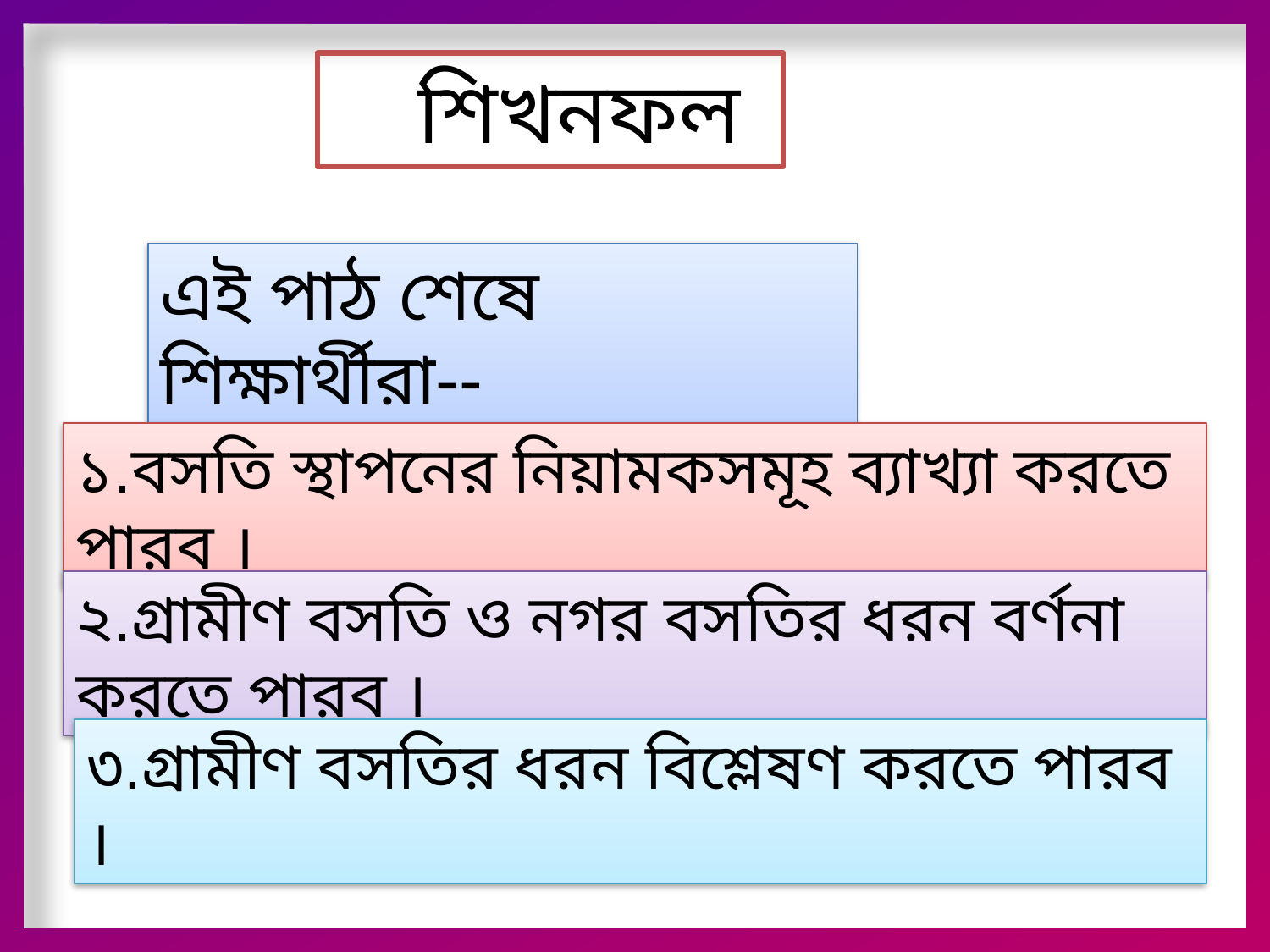

শিখনফল
এই পাঠ শেষে শিক্ষার্থীরা--
১.বসতি স্থাপনের নিয়ামকসমূহ ব্যাখ্যা করতে পারব ।
২.গ্রামীণ বসতি ও নগর বসতির ধরন বর্ণনা করতে পারব ।
৩.গ্রামীণ বসতির ধরন বিশ্লেষণ করতে পারব ।